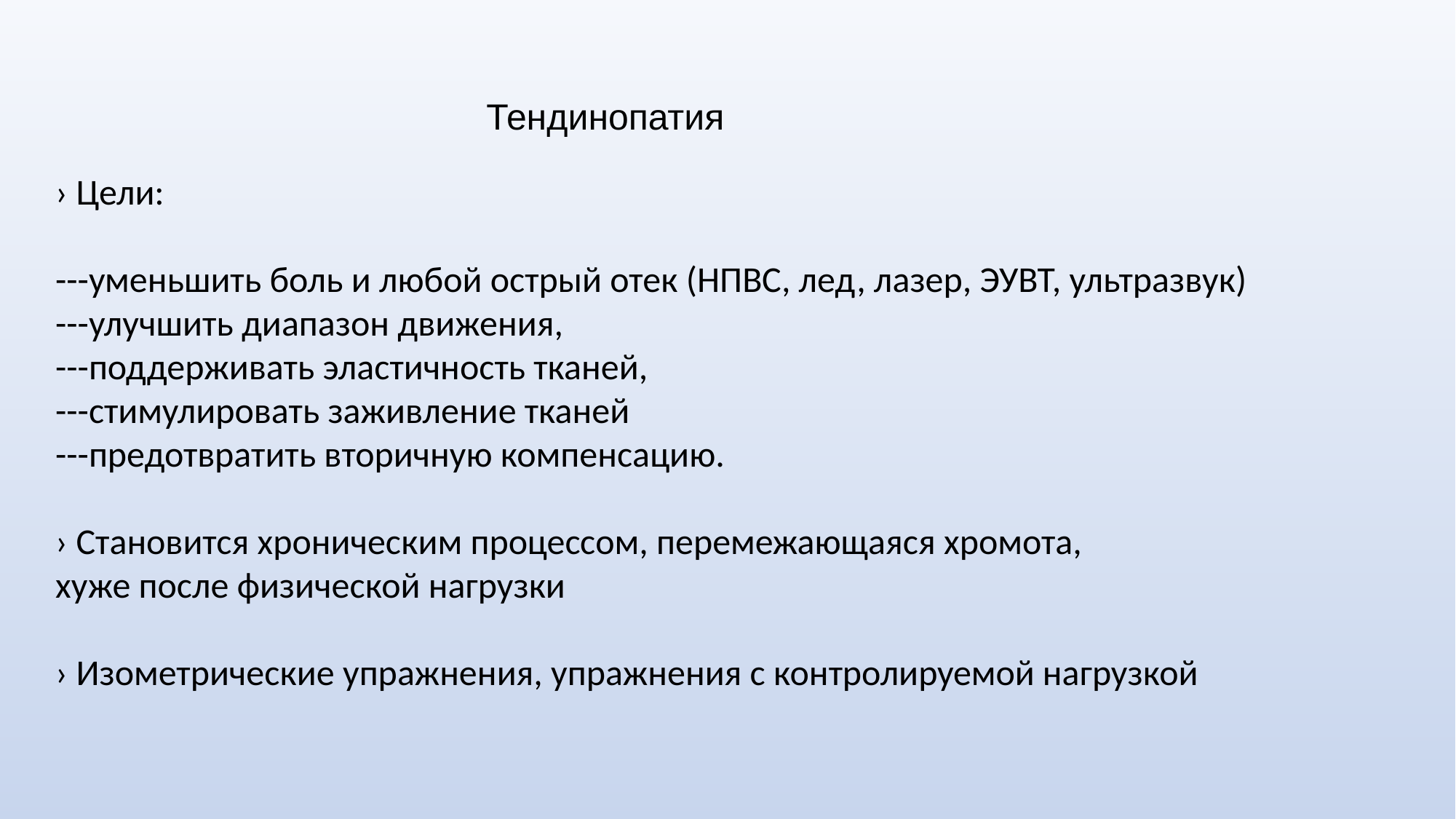

Тендинопатия
› Цели:

---уменьшить боль и любой острый отек (НПВС, лед, лазер, ЭУВТ, ультразвук)
---улучшить диапазон движения,
---поддерживать эластичность тканей,
---стимулировать заживление тканей
---предотвратить вторичную компенсацию.

› Становится хроническим процессом, перемежающаяся хромота,
хуже после физической нагрузки

› Изометрические упражнения, упражнения с контролируемой нагрузкой